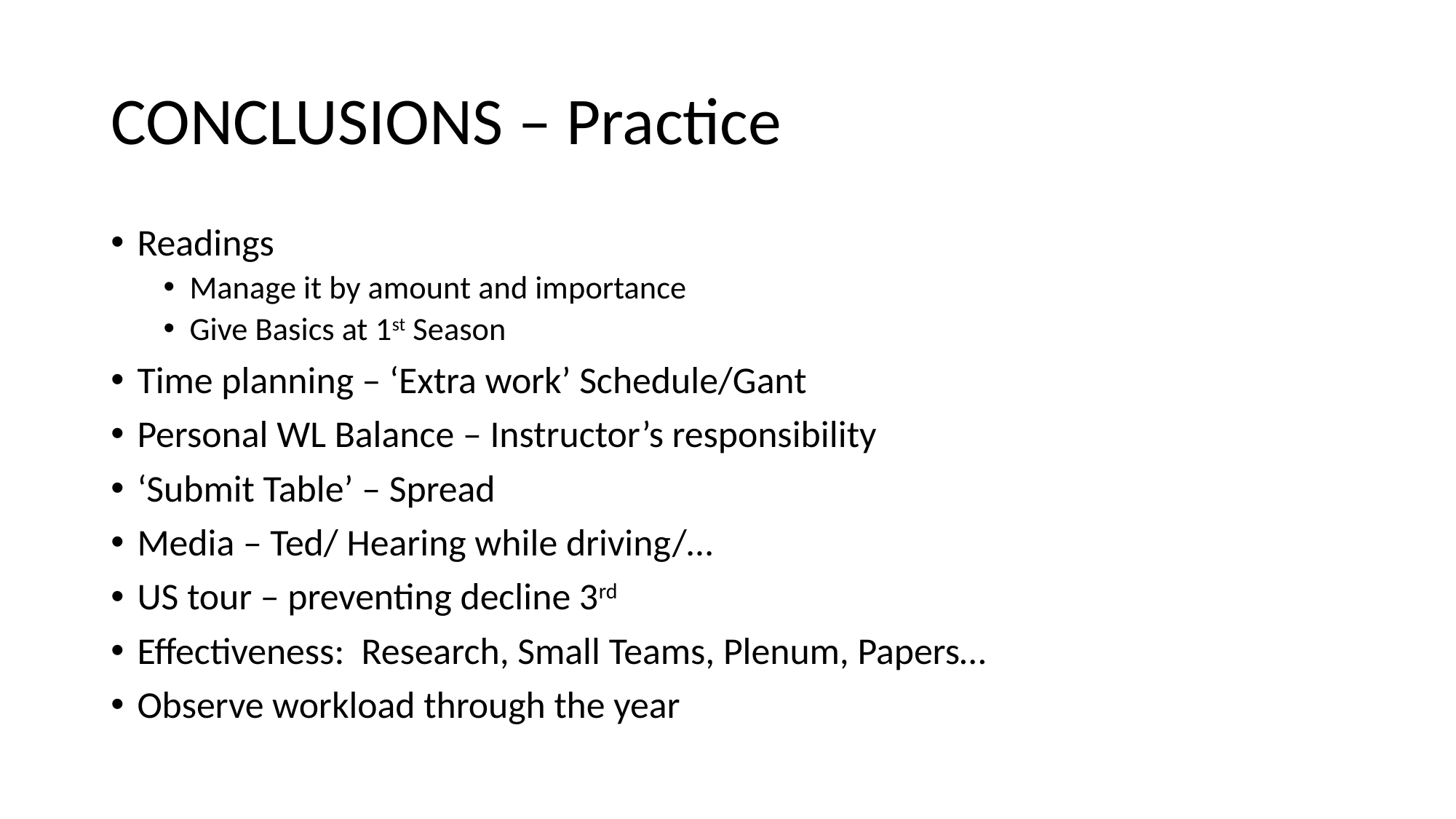

# CONCLUSIONS – Practice
Readings
Manage it by amount and importance
Give Basics at 1st Season
Time planning – ‘Extra work’ Schedule/Gant
Personal WL Balance – Instructor’s responsibility
‘Submit Table’ – Spread
Media – Ted/ Hearing while driving/…
US tour – preventing decline 3rd
Effectiveness:  Research, Small Teams, Plenum, Papers…
Observe workload through the year